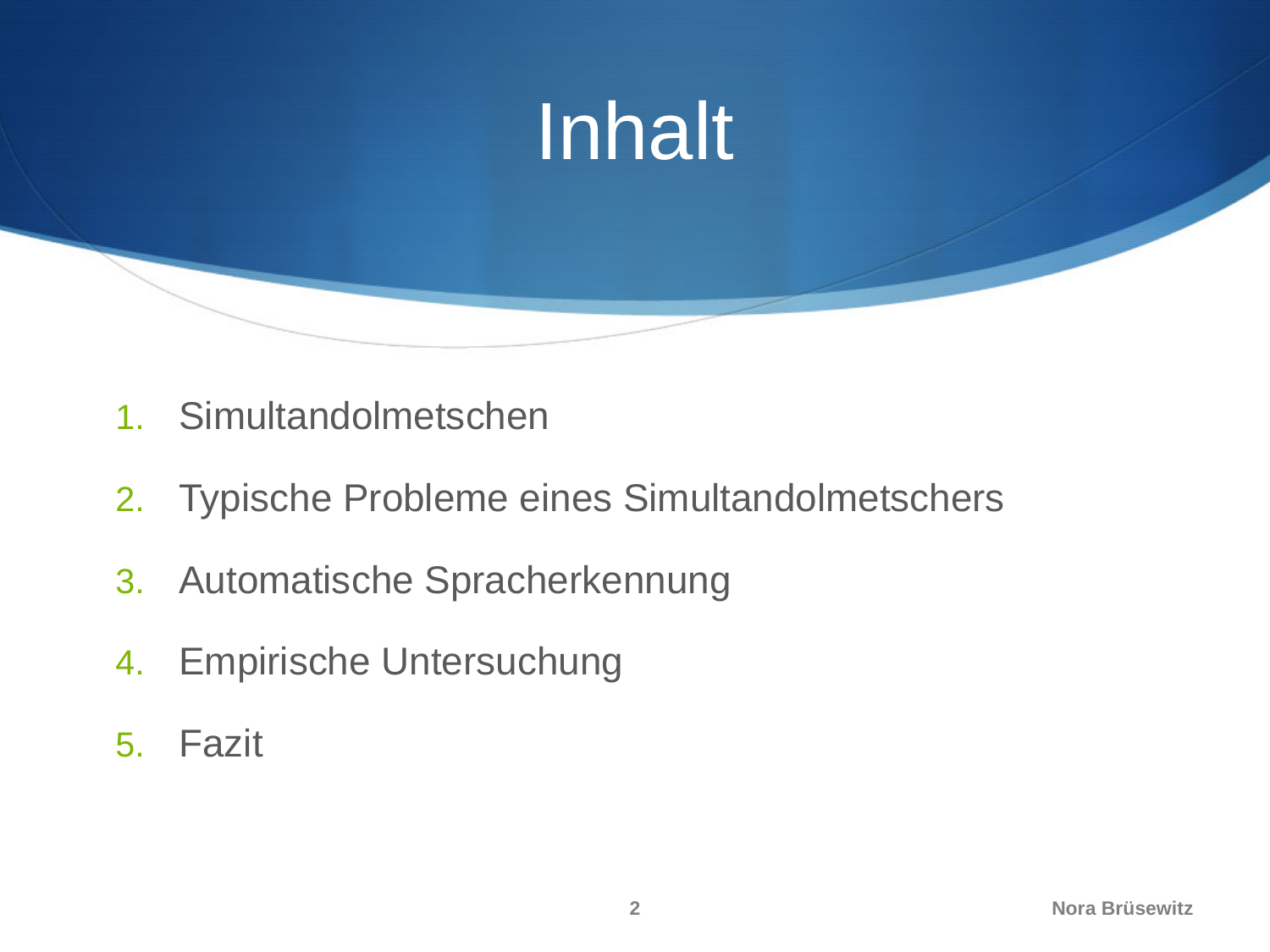

# Inhalt
Simultandolmetschen
Typische Probleme eines Simultandolmetschers
Automatische Spracherkennung
Empirische Untersuchung
Fazit
2
Nora Brüsewitz